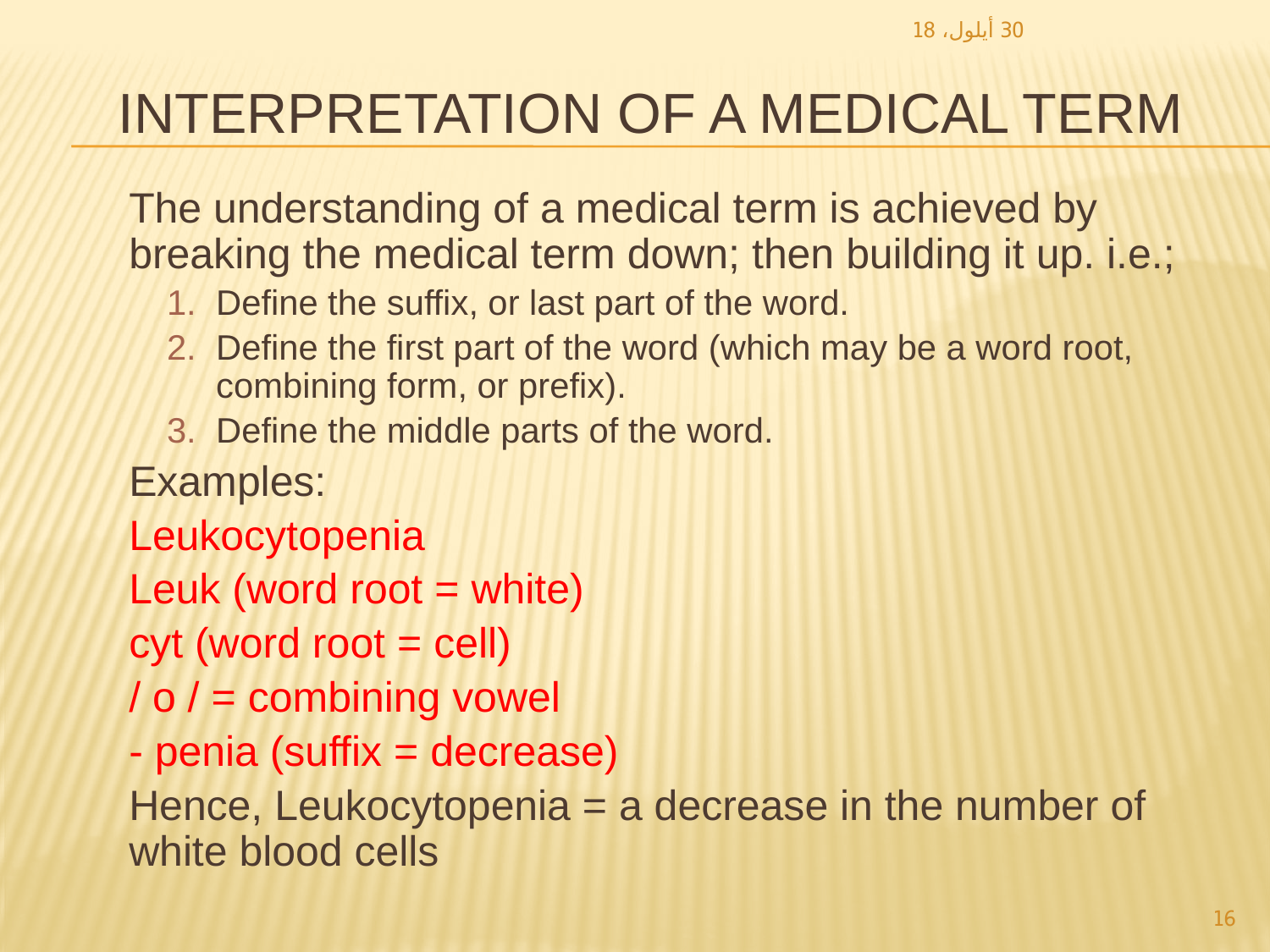

30 أيلول، 18
# Interpretation of a medical term
The understanding of a medical term is achieved by breaking the medical term down; then building it up. i.e.;
Define the suffix, or last part of the word.
Define the first part of the word (which may be a word root, combining form, or prefix).
Define the middle parts of the word.
Examples:
Leukocytopenia
Leuk (word root = white)
cyt (word root = cell)
/ o / = combining vowel
- penia (suffix = decrease)
Hence, Leukocytopenia = a decrease in the number of white blood cells
16